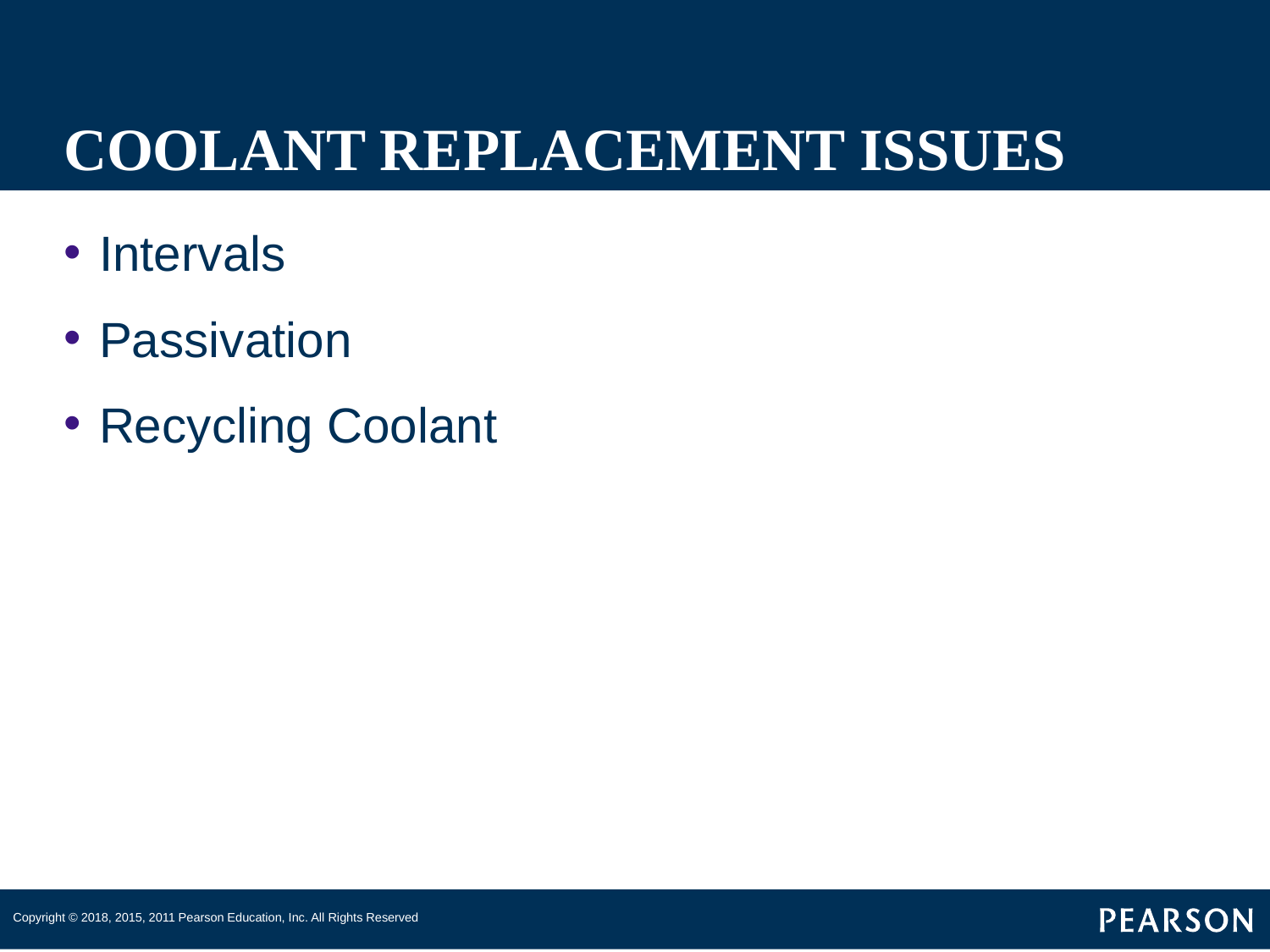

# COOLANT REPLACEMENT ISSUES
Intervals
Passivation
Recycling Coolant